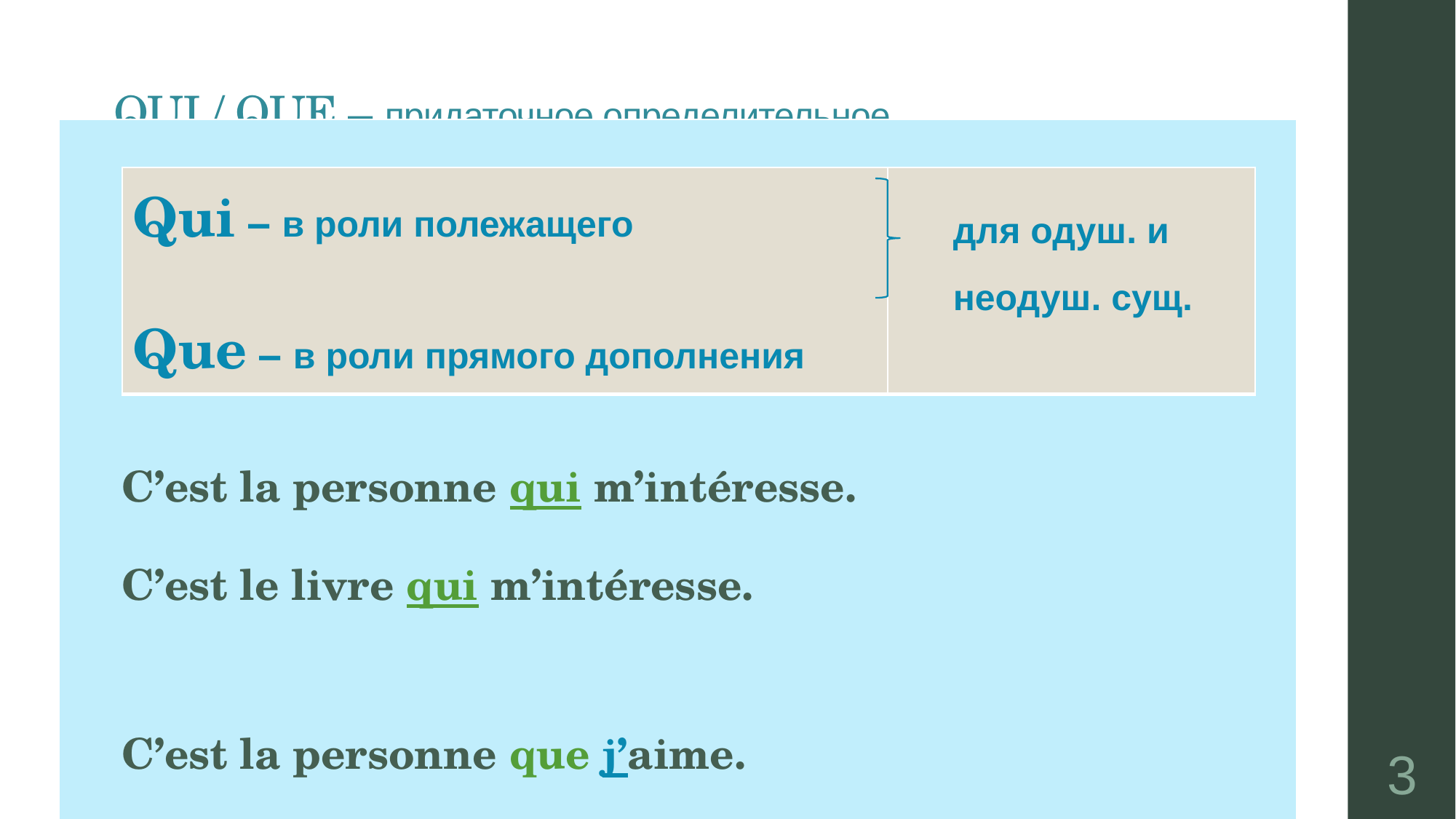

# QUI / QUE – придаточное определительное
| C’est la personne qui m’intéresse. C’est le livre qui m’intéresse. C’est la personne que j’aime. C’est le livre que j’aime. |
| --- |
| Qui – в роли полежащего Que – в роли прямого дополнения | для одуш. и неодуш. сущ. |
| --- | --- |

3